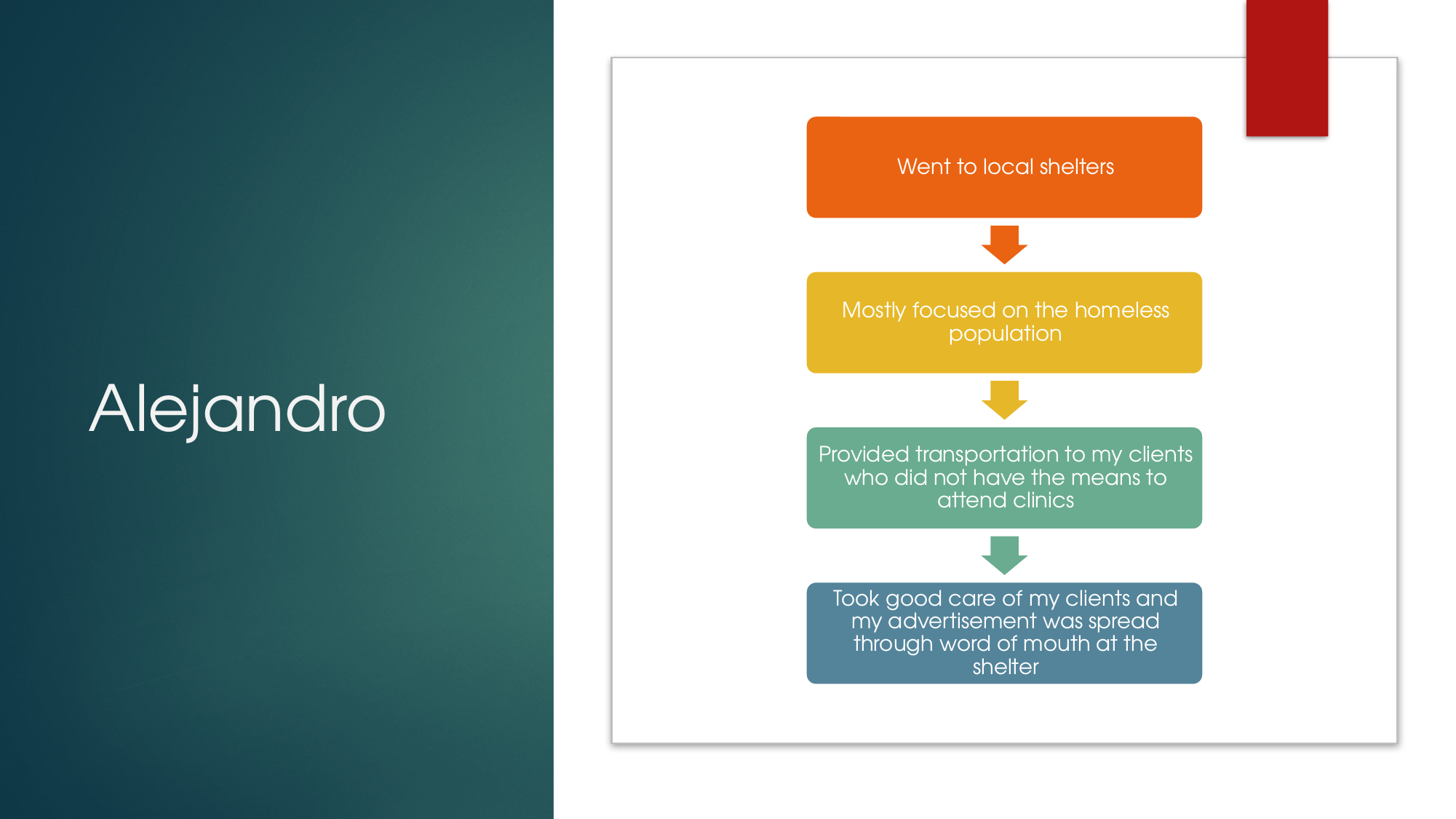

Went to local shelters

Mostly focused on the homeless population

Provided transportation to my clients who did not have the means to attend clinics

Took good care of my clients and my advertisement was spread through word of mouth at the shelter
# Alejandro